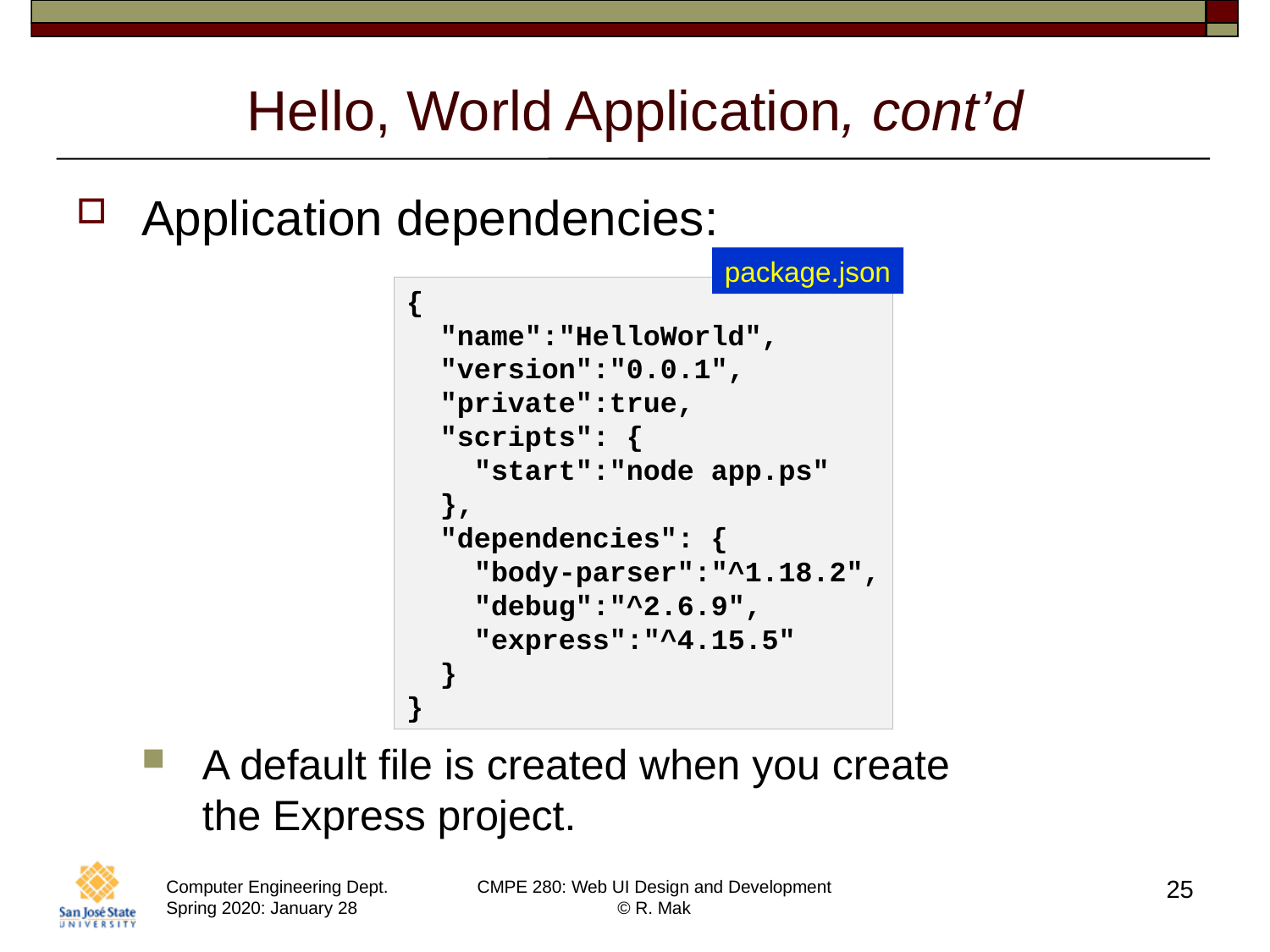

# Hello, World Application, cont’d
Application dependencies:

A default file is created when you create
the Express project.
package.json
{
  "name":"HelloWorld",
  "version":"0.0.1",
  "private":true,
  "scripts": {
    "start":"node app.ps"
  },
  "dependencies": {
    "body-parser":"^1.18.2",
    "debug":"^2.6.9",
    "express":"^4.15.5"
  }
}
25